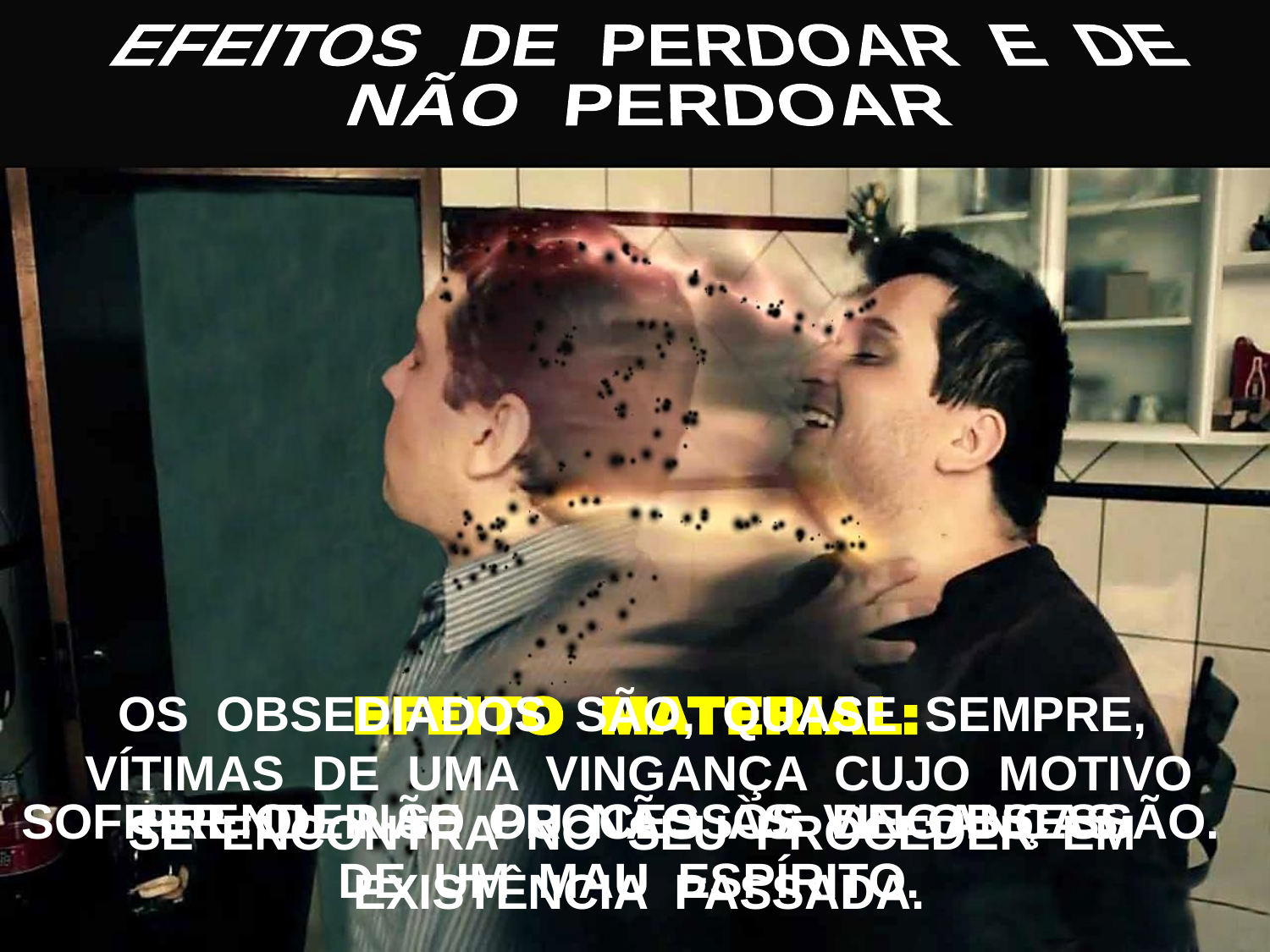

EFEITOS  DE  PERDOAR  E  DE
NÃO  PERDOAR
EFEITO  MATERIAL:
OS  OBSEDIADOS  SÃO,  QUASE  SEMPRE,
VÍTIMAS  DE  UMA  VINGANÇA  CUJO  MOTIVO
SE  ENCONTRA  NO  SEU  PROCEDER  EM  EXISTÊNCIA  PASSADA.
PRENDER-SE  OU  NÃO  ÀS  VINGANÇAS
DE  UM  MAU  ESPÍRITO.
SOFRER  OU  NÃO  PROCESSOS  DE  OBSESSÃO.